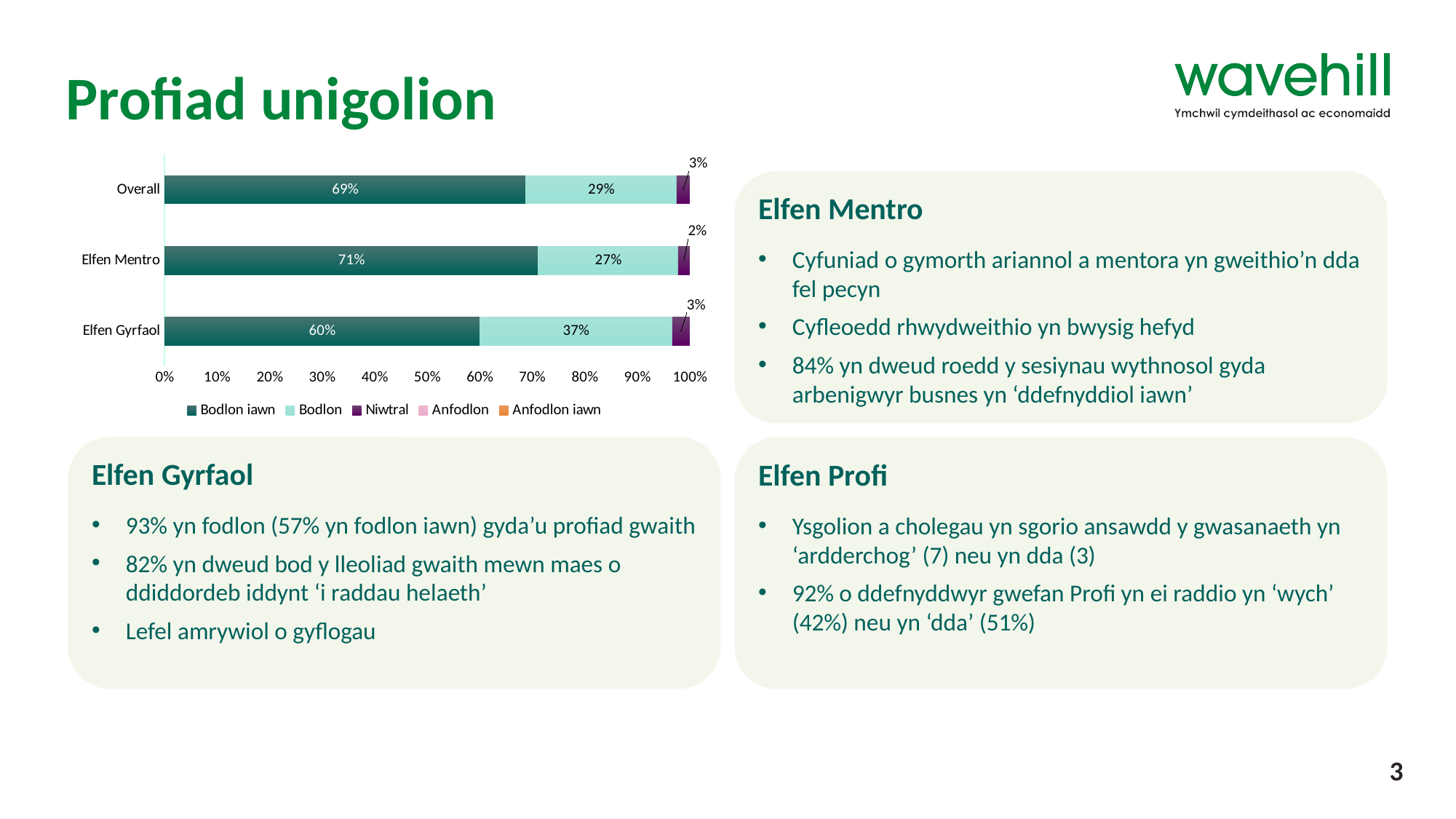

# Profiad unigolion

### Chart

| Category | Bodlon iawn | Bodlon | Niwtral | Anfodlon | Anfodlon iawn |
|---|---|---|---|---|---|
| Elfen Gyrfaol | 0.6 | 0.36666666666666664 | 0.03333333333333333 | 0.0 | 0.0 |
| Elfen Mentro | 0.7111111111111111 | 0.26666666666666666 | 0.022222222222222223 | 0.0 | 0.0 |
| Overall | 0.6875 | 0.2875 | 0.025 | 0.0 | 0.0 |
Elfen Mentro
Cyfuniad o gymorth ariannol a mentora yn gweithio’n dda fel pecyn
Cyfleoedd rhwydweithio yn bwysig hefyd
84% yn dweud roedd y sesiynau wythnosol gyda arbenigwyr busnes yn ‘ddefnyddiol iawn’
Elfen Gyrfaol
93% yn fodlon (57% yn fodlon iawn) gyda’u profiad gwaith
82% yn dweud bod y lleoliad gwaith mewn maes o ddiddordeb iddynt ‘i raddau helaeth’
Lefel amrywiol o gyflogau
Elfen Profi
Ysgolion a cholegau yn sgorio ansawdd y gwasanaeth yn ‘ardderchog’ (7) neu yn dda (3)
92% o ddefnyddwyr gwefan Profi yn ei raddio yn ‘wych’ (42%) neu yn ‘dda’ (51%)